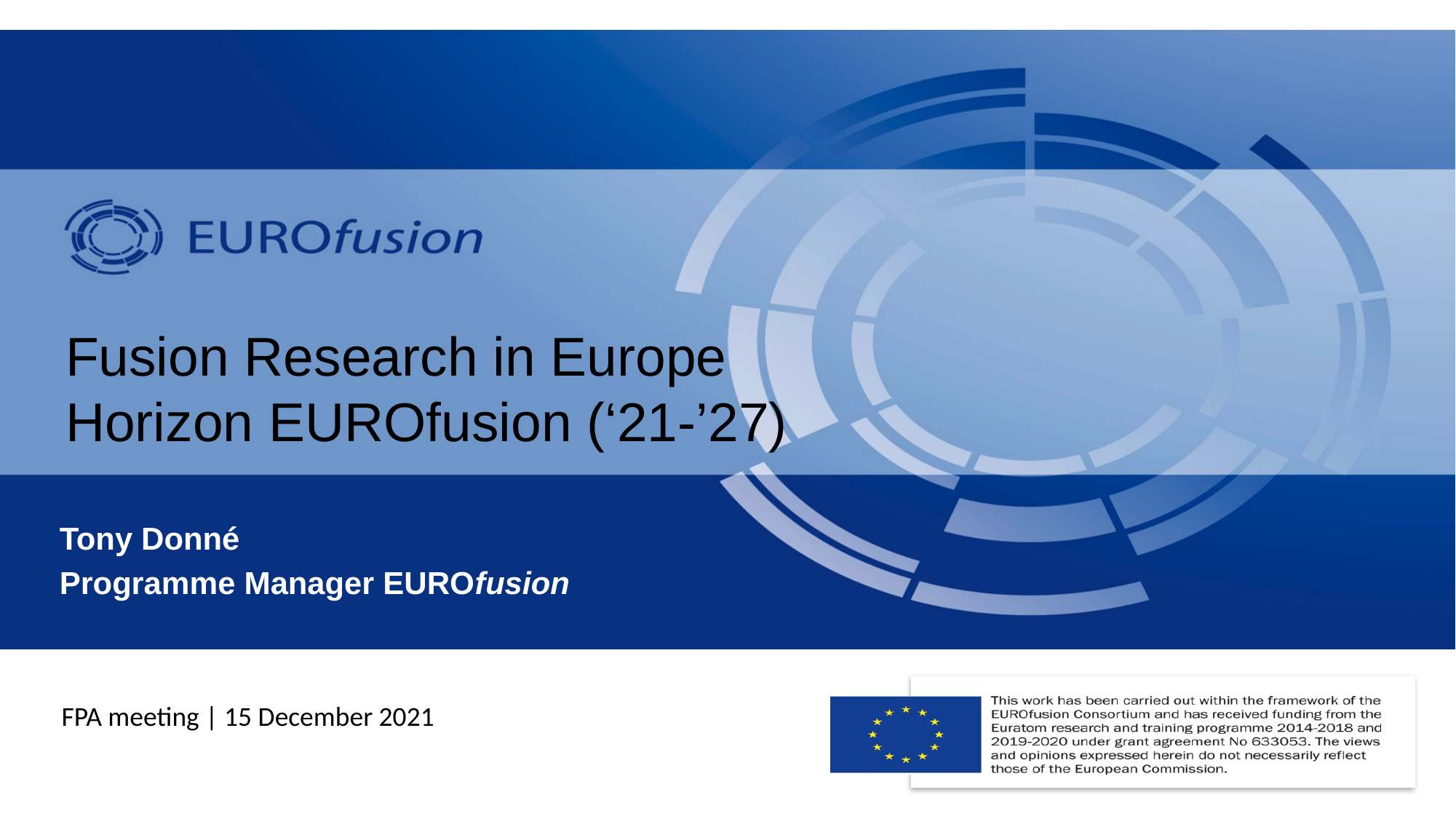

# Fusion Research in Europe Horizon EUROfusion (‘21-’27)
Tony Donné
Programme Manager EUROfusion
FPA meeting | 15 December 2021